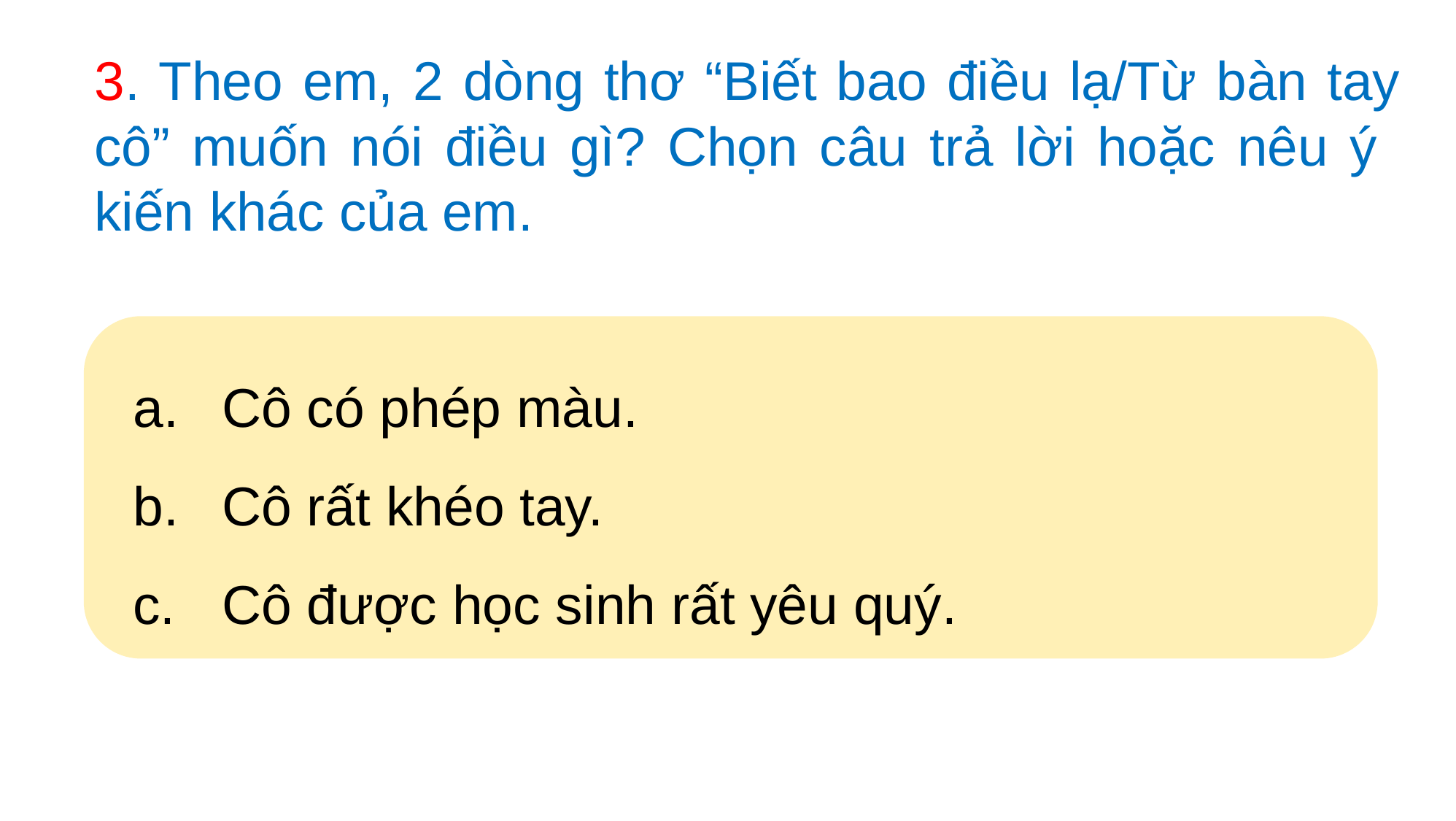

3. Theo em, 2 dòng thơ “Biết bao điều lạ/Từ bàn tay cô” muốn nói điều gì? Chọn câu trả lời hoặc nêu ý  kiến khác của em.
Cô có phép màu.
Cô rất khéo tay.
Cô được học sinh rất yêu quý.